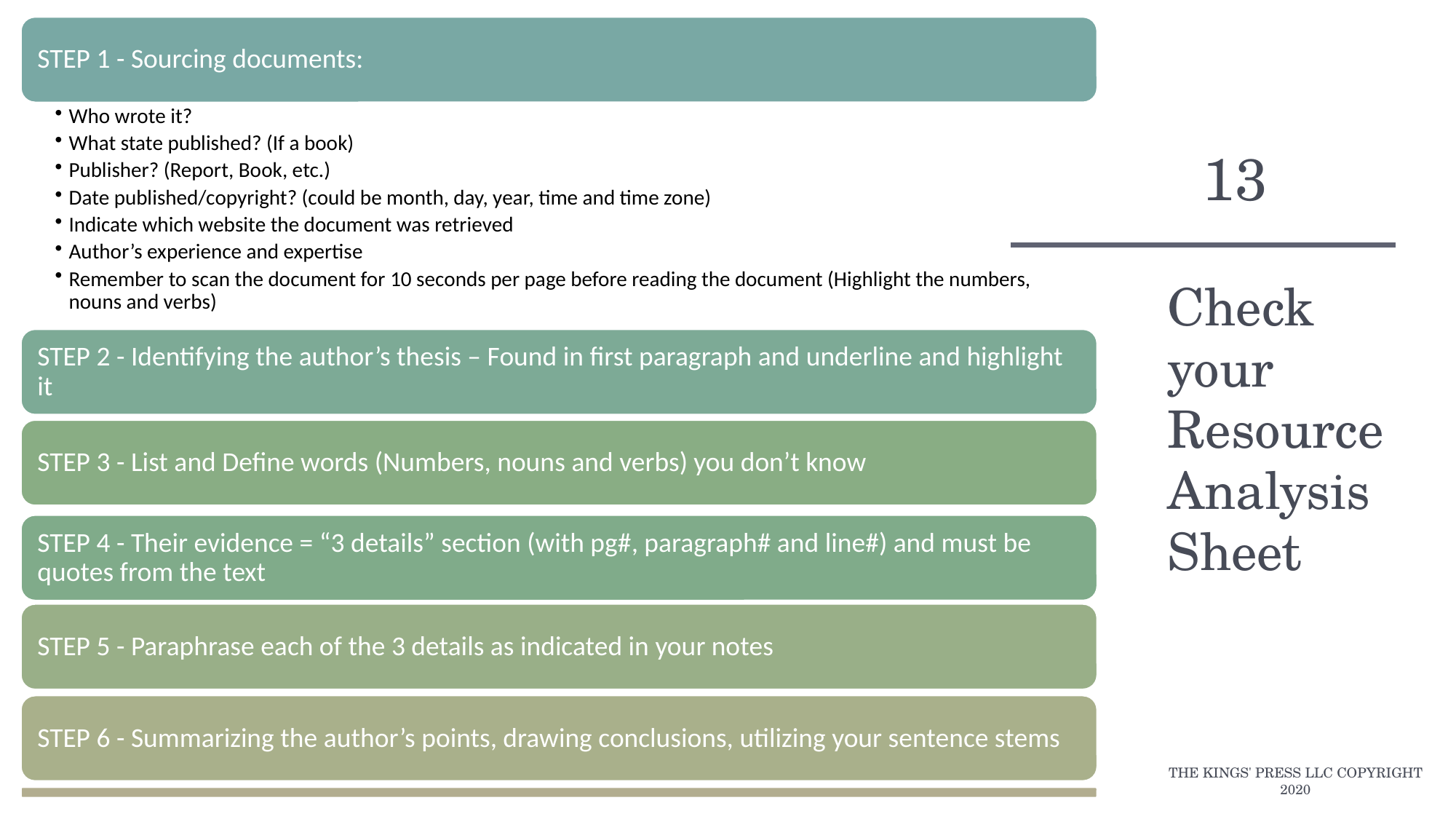

STEP 1 - Sourcing documents:
Who wrote it?
What state published? (If a book)
Publisher? (Report, Book, etc.)
Date published/copyright? (could be month, day, year, time and time zone)
Indicate which website the document was retrieved
Author’s experience and expertise
Remember to scan the document for 10 seconds per page before reading the document (Highlight the numbers, nouns and verbs)
STEP 2 - Identifying the author’s thesis – Found in first paragraph and underline and highlight it
STEP 4 - Their evidence = “3 details” section (with pg#, paragraph# and line#) and must be quotes from the text
STEP 3 - List and Define words (Numbers, nouns and verbs) you don’t know
STEP 5 - Paraphrase each of the 3 details as indicated in your notes
STEP 6 - Summarizing the author’s points, drawing conclusions, utilizing your sentence stems

13
# Check your Resource Analysis Sheet
THE KINGS' PRESS LLC COPYRIGHT 2020